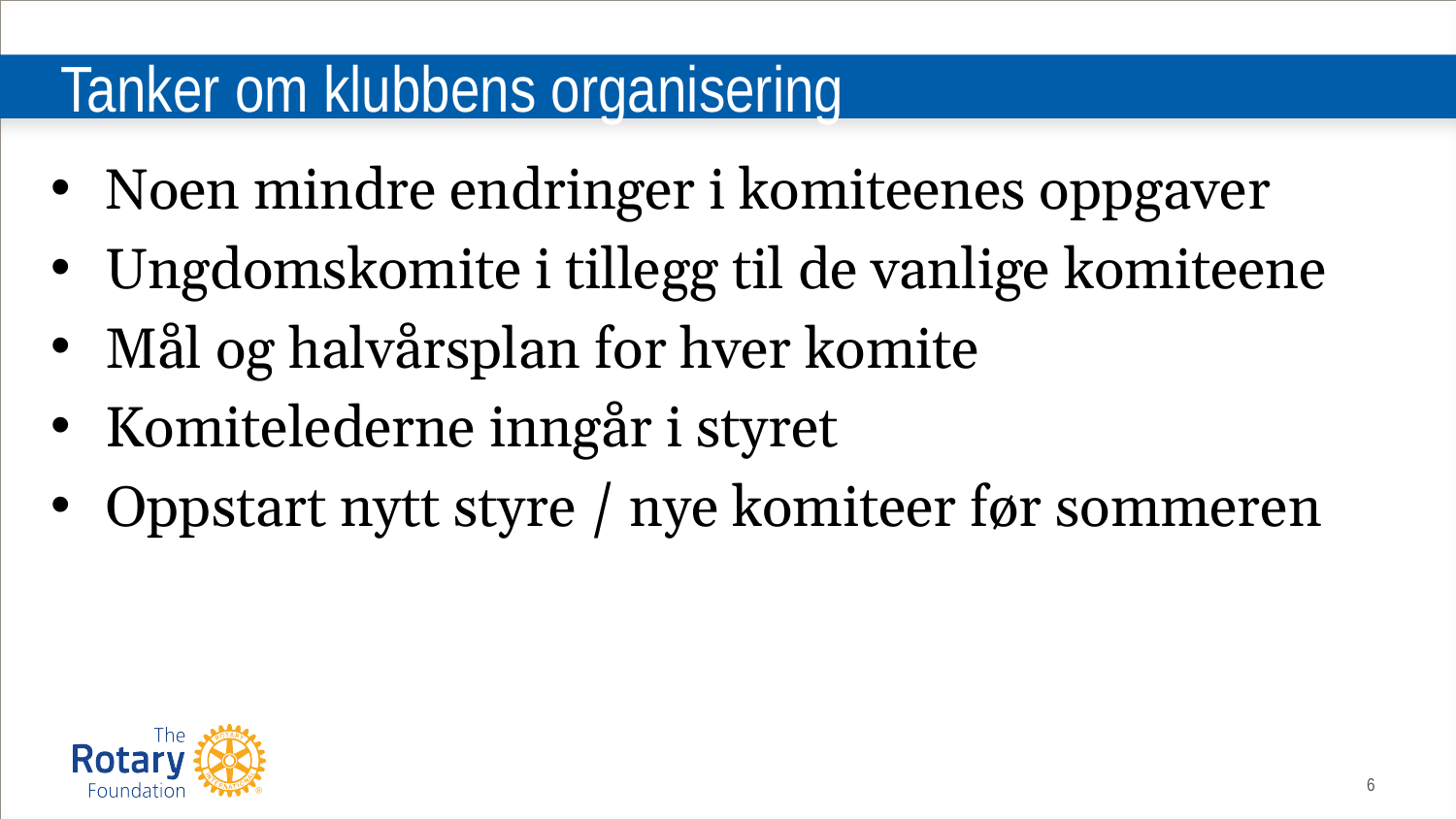

# Tanker om klubbens organisering
Noen mindre endringer i komiteenes oppgaver
Ungdomskomite i tillegg til de vanlige komiteene
Mål og halvårsplan for hver komite
Komitelederne inngår i styret
Oppstart nytt styre / nye komiteer før sommeren